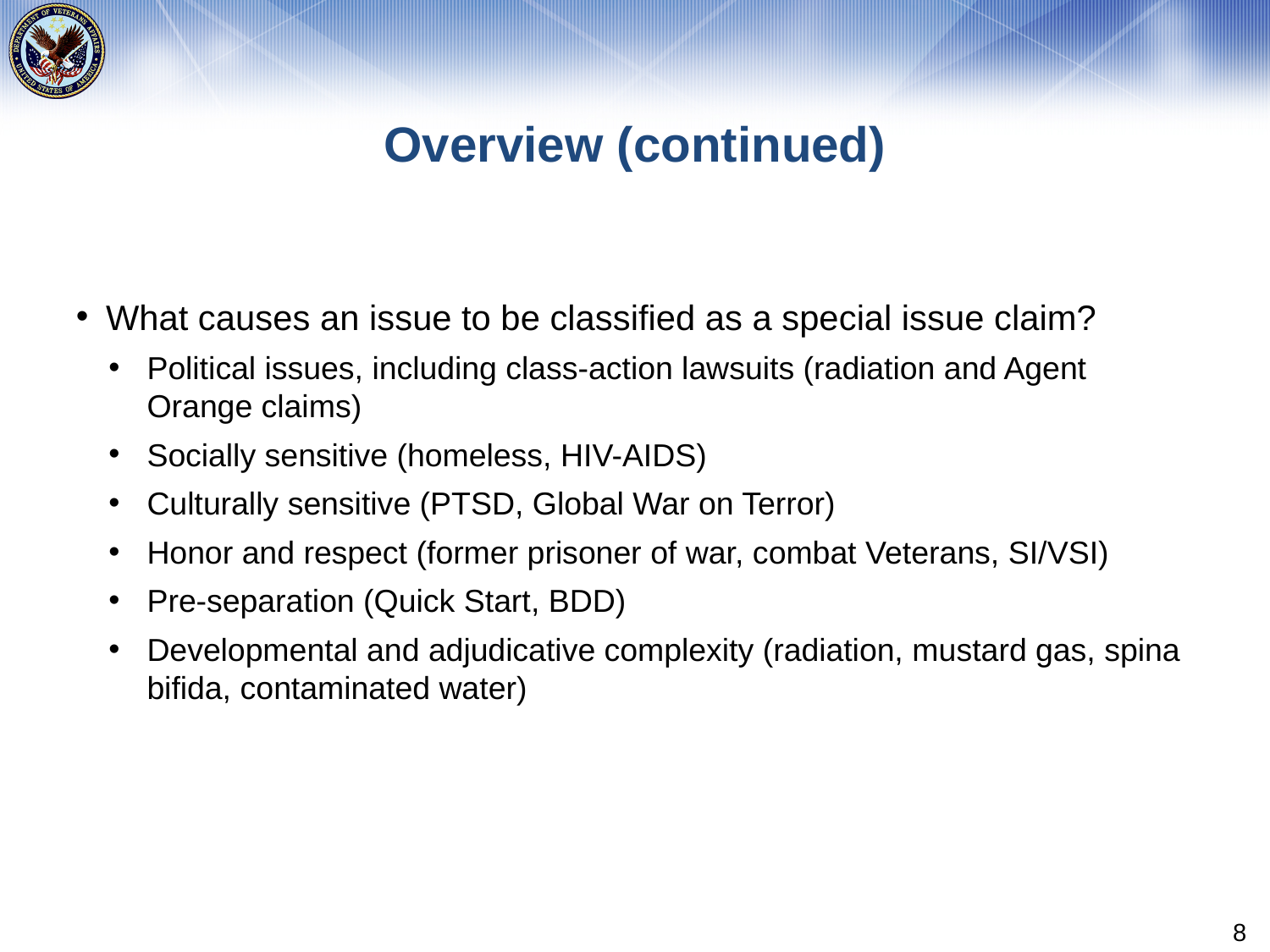

# Overview (continued)
What causes an issue to be classified as a special issue claim?
Political issues, including class-action lawsuits (radiation and Agent Orange claims)
Socially sensitive (homeless, HIV-AIDS)
Culturally sensitive (PTSD, Global War on Terror)
Honor and respect (former prisoner of war, combat Veterans, SI/VSI)
Pre-separation (Quick Start, BDD)
Developmental and adjudicative complexity (radiation, mustard gas, spina bifida, contaminated water)
8